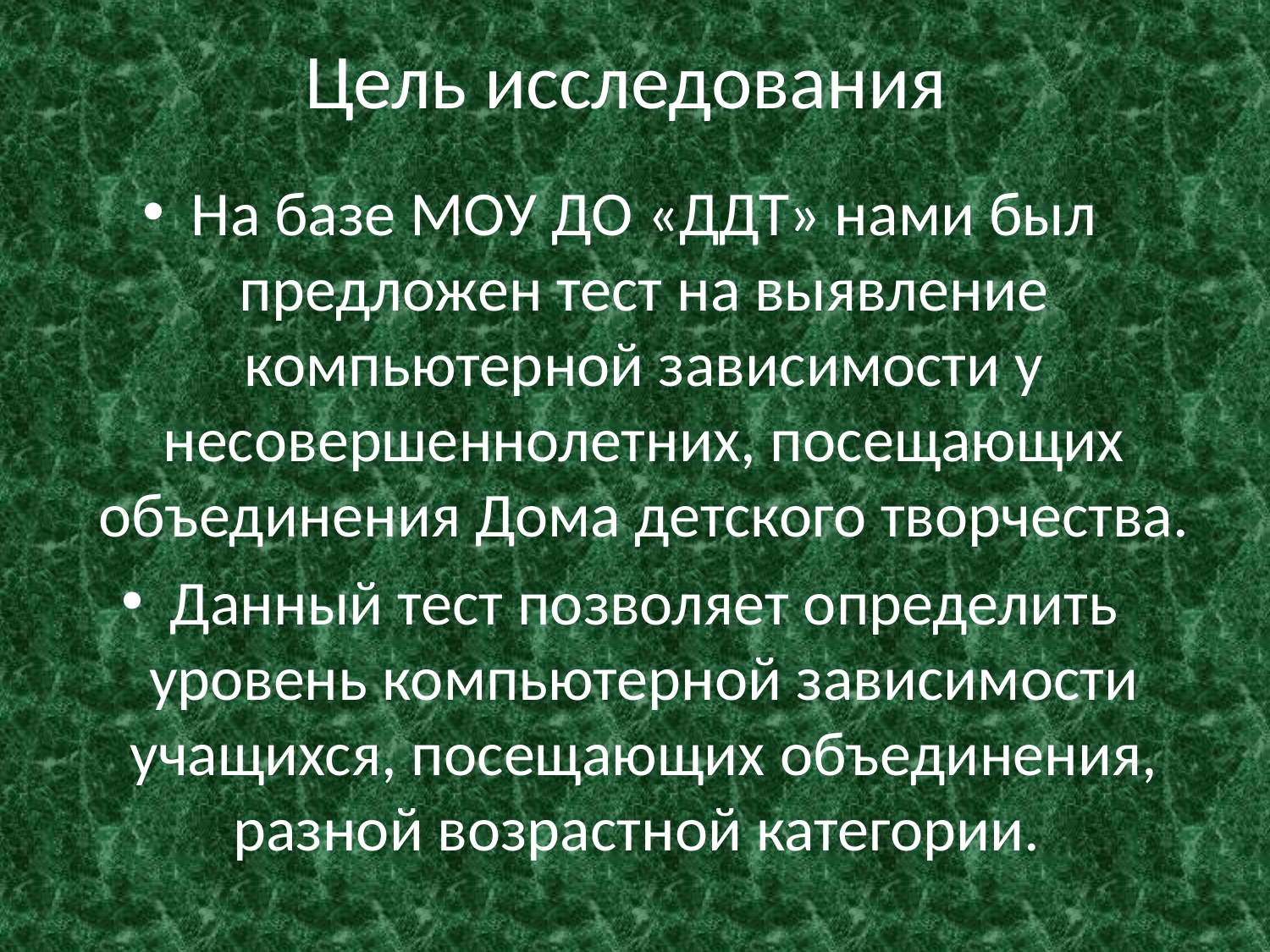

# Цель исследования
На базе МОУ ДО «ДДТ» нами был предложен тест на выявление компьютерной зависимости у несовершеннолетних, посещающих объединения Дома детского творчества.
Данный тест позволяет определить уровень компьютерной зависимости учащихся, посещающих объединения, разной возрастной категории.